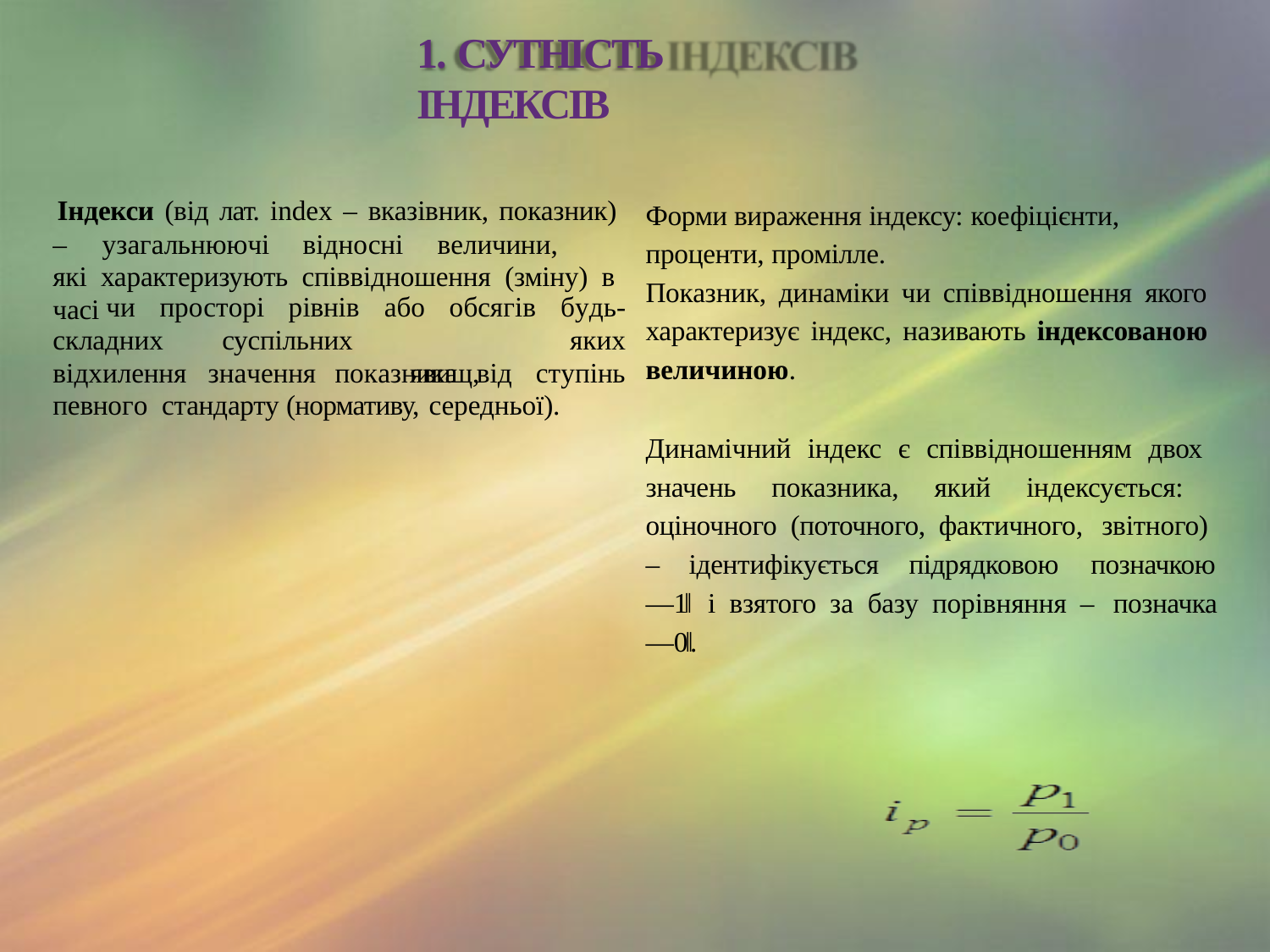

# 1. СУТНІСТЬ ІНДЕКСІВ
Форми вираження індексу: коефіцієнти,
проценти, промілле.
Показник, динаміки чи співвідношення якого  характеризує індекс, називають індексованою  величиною.

Динамічний індекс є співвідношенням двох  значень показника, який індексується:  оціночного  (поточного,  фактичного,  звітного)
–	ідентифікується	підрядковою	позначкою
―1‖     і  взятого  за  базу  порівняння  –  позначка
―0‖.
Індекси (від лат. index – вказівник, показник)
–	узагальнюючі	відносні	величини,	які  характеризують  співвідношення  (зміну)  в часі
чи	просторі	рівнів	або	обсягів	будь-яких
явищ,	ступінь
складних	суспільних
відхилення	значення	показника	від	певного  стандарту (нормативу, середньої).